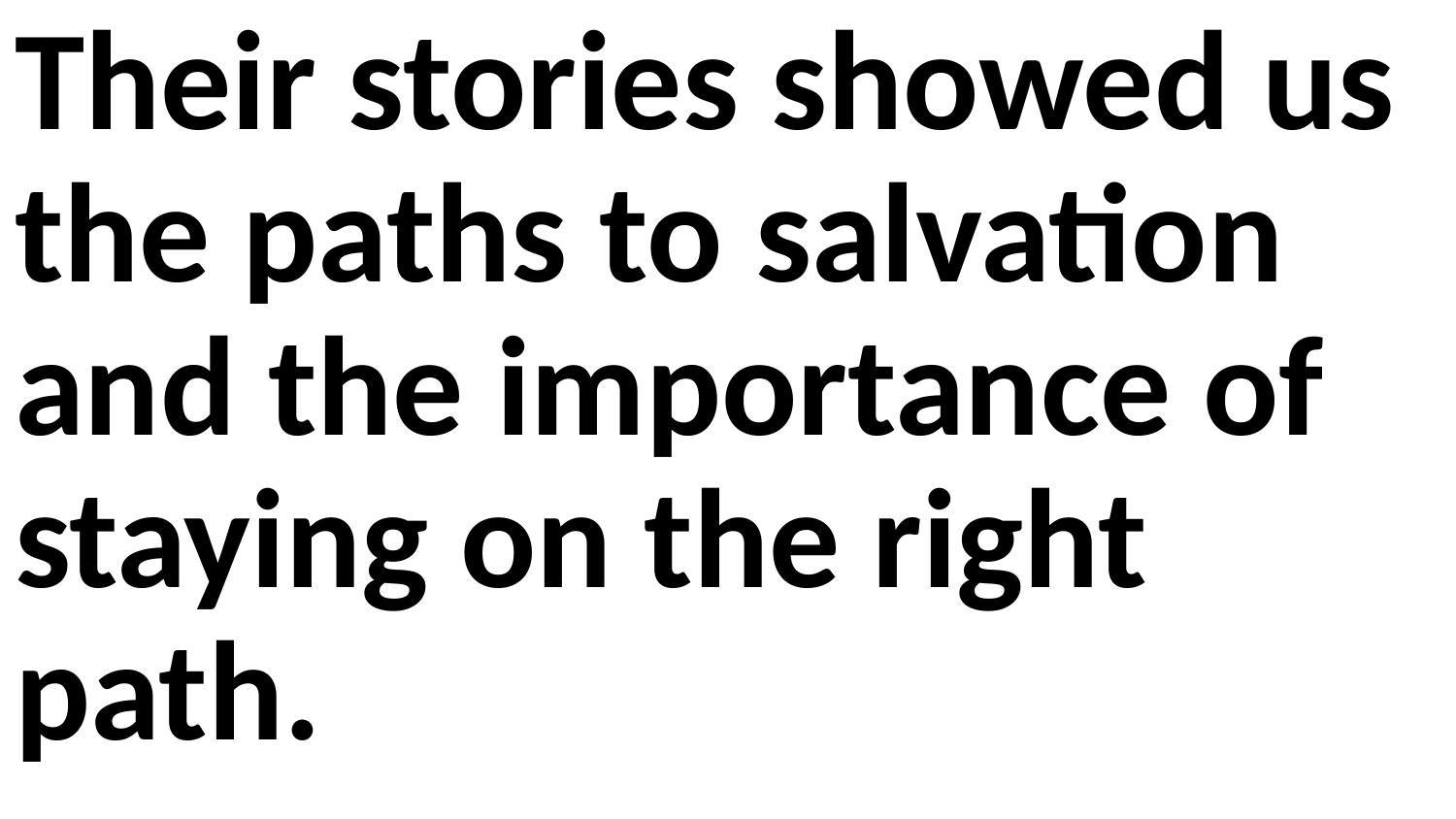

Their stories showed us the paths to salvation and the importance of staying on the right path.